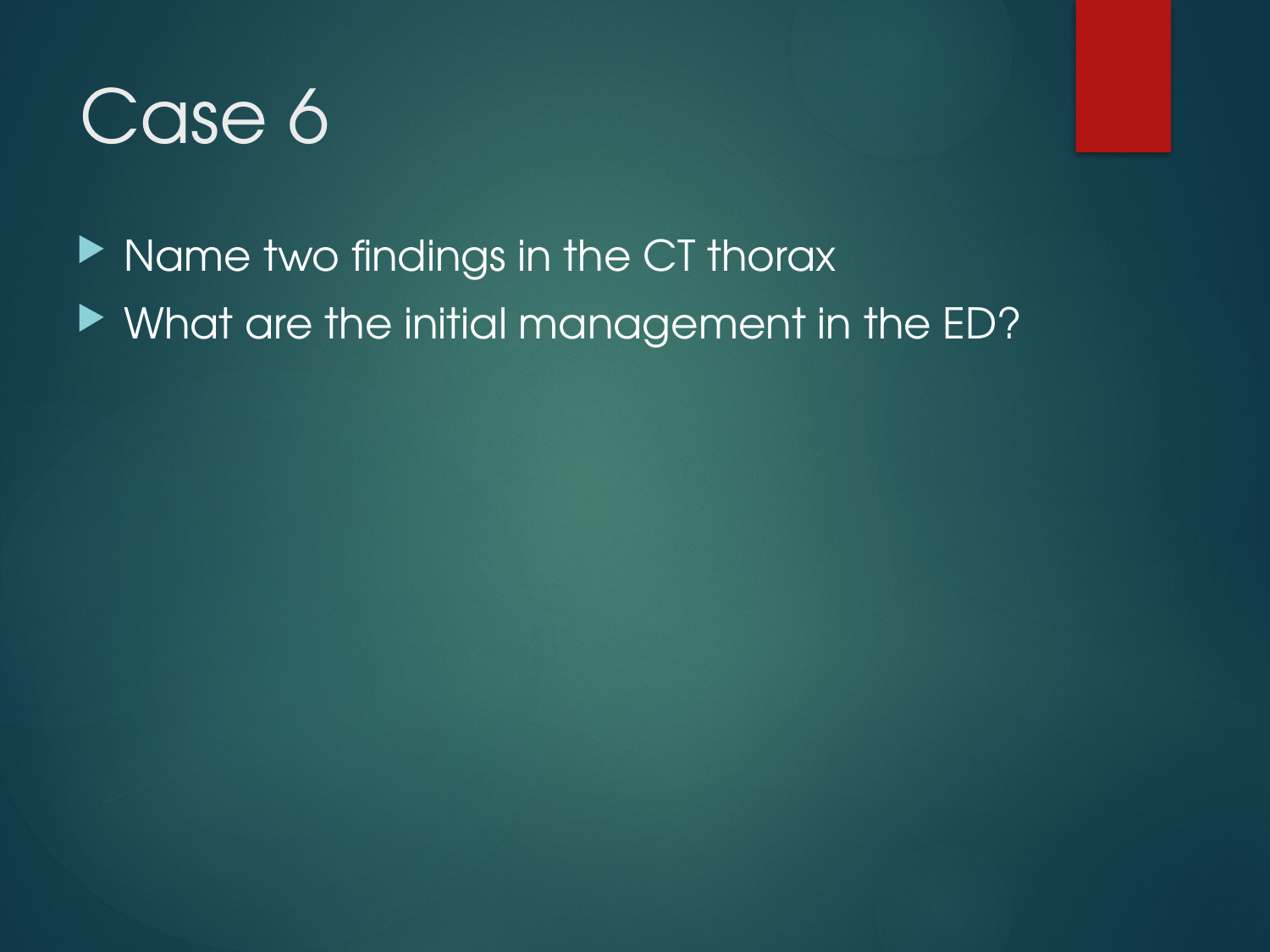

# Case 6
Name two findings in the CT thorax
What are the initial management in the ED?